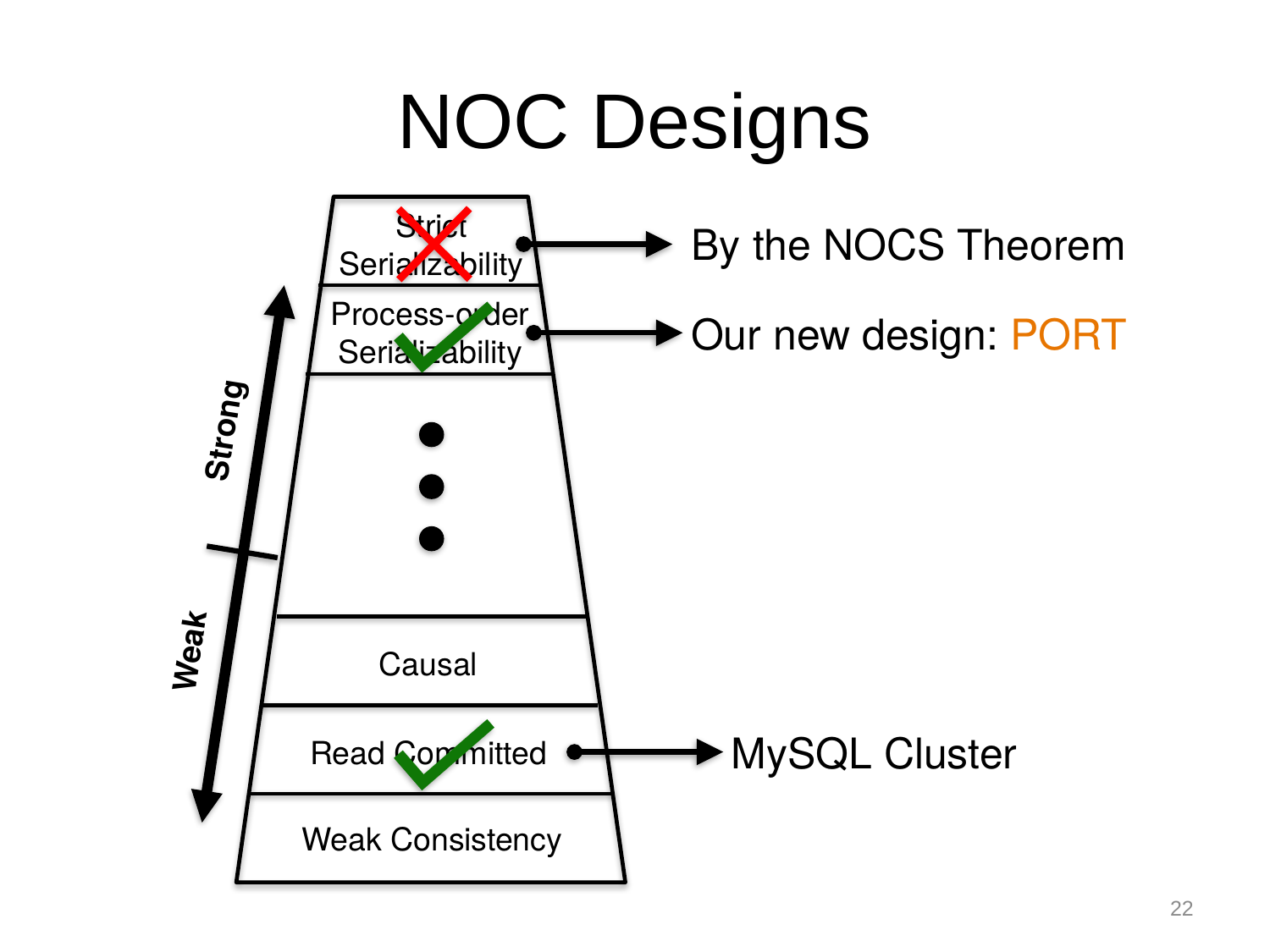

# NOC Designs

Strict Serializability
By the NOCS Theorem
Process-order Serializability
Our new design: PORT

Strong

Weak
Causal
MySQL Cluster

Read Committed
Weak Consistency
22